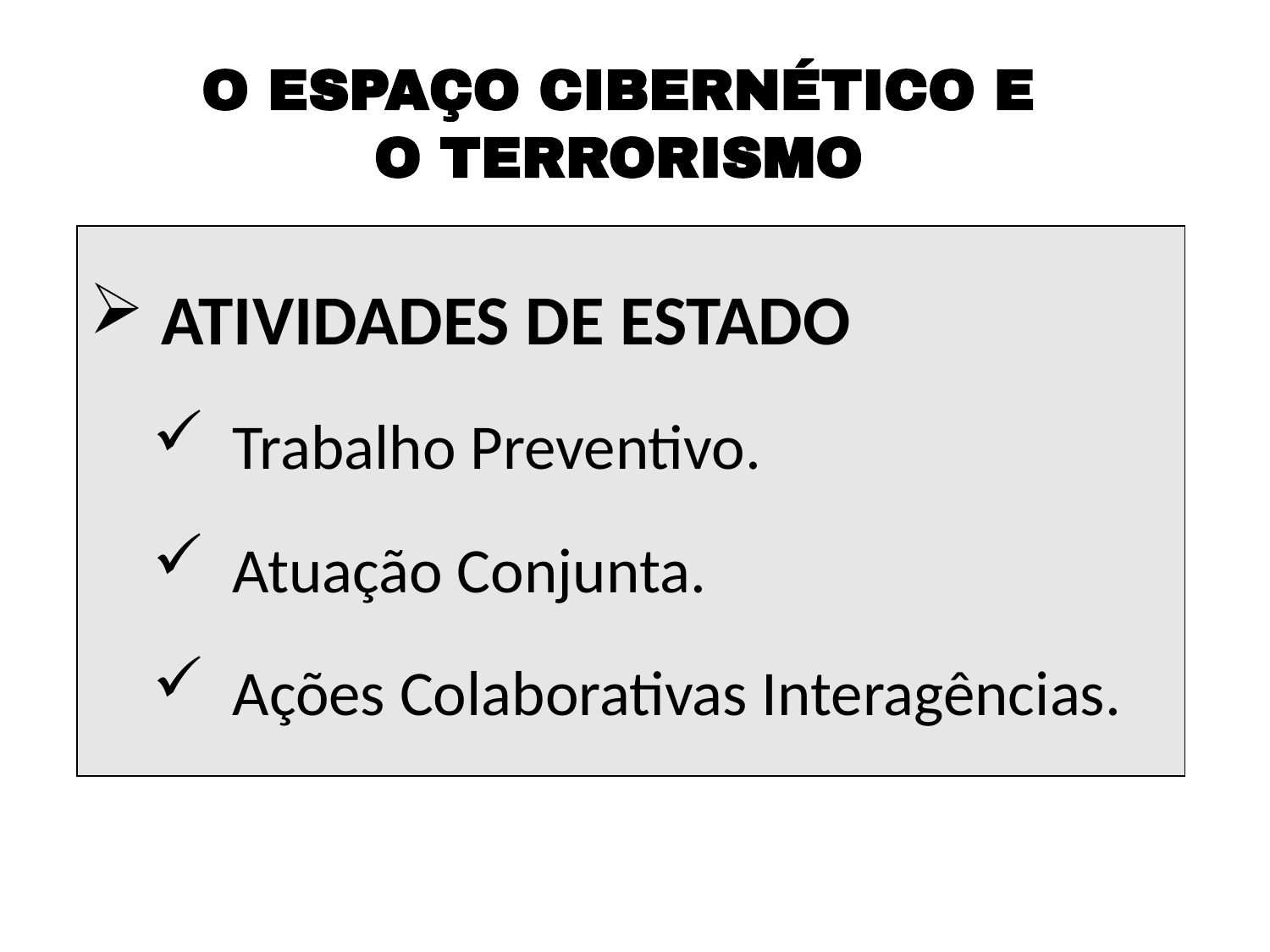

O ESPAÇO CIBERNÉTICO E
O TERRORISMO

 ATIVIDADES DE ESTADO
Trabalho Preventivo.
Atuação Conjunta.
Ações Colaborativas Interagências.